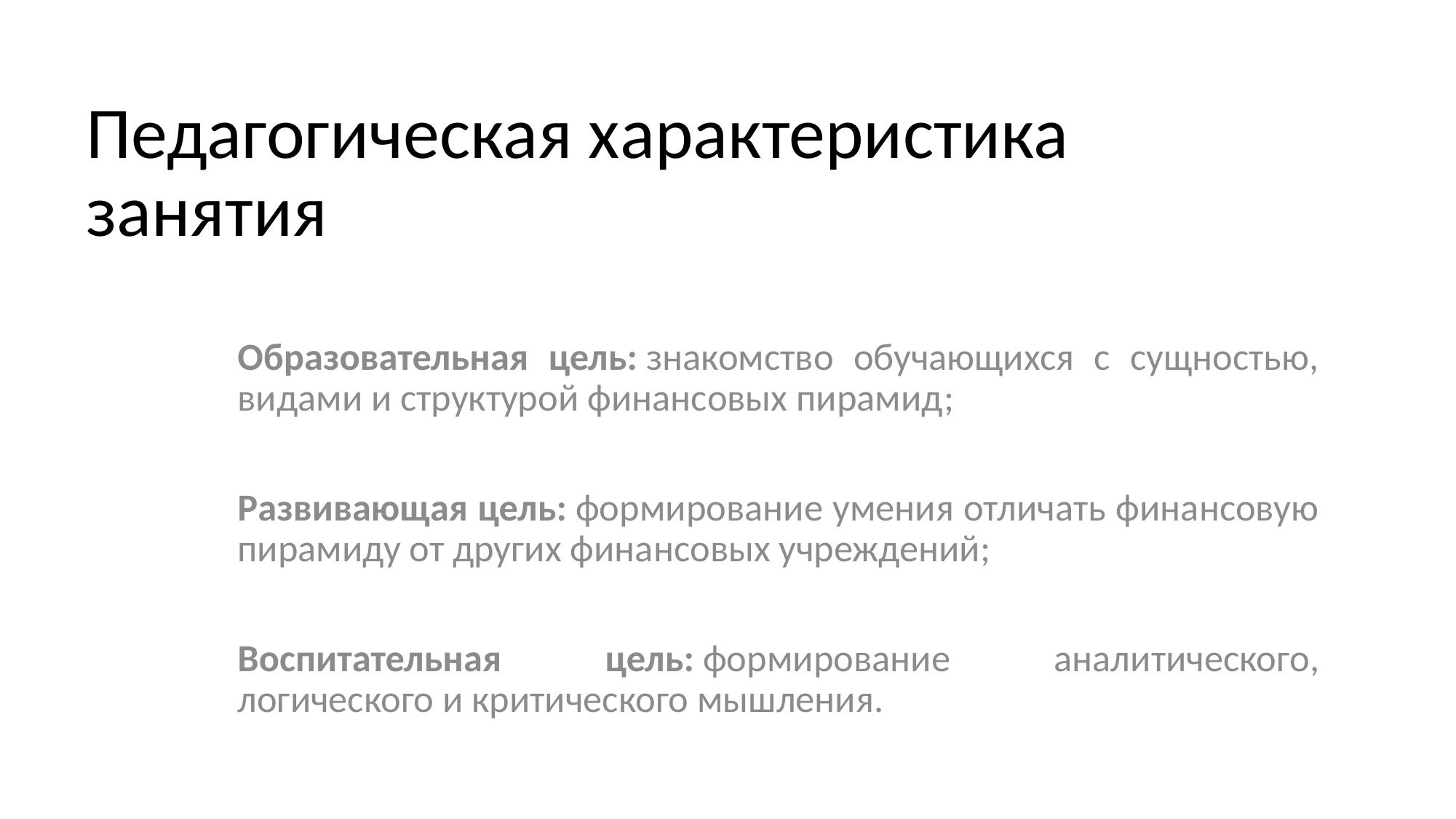

# Педагогическая характеристика занятия
Образовательная цель: знакомство обучающихся с сущностью, видами и структурой финансовых пирамид;

Развивающая цель: формирование умения отличать финансовую пирамиду от других финансовых учреждений;

Воспитательная цель: формирование аналитического, логического и критического мышления.